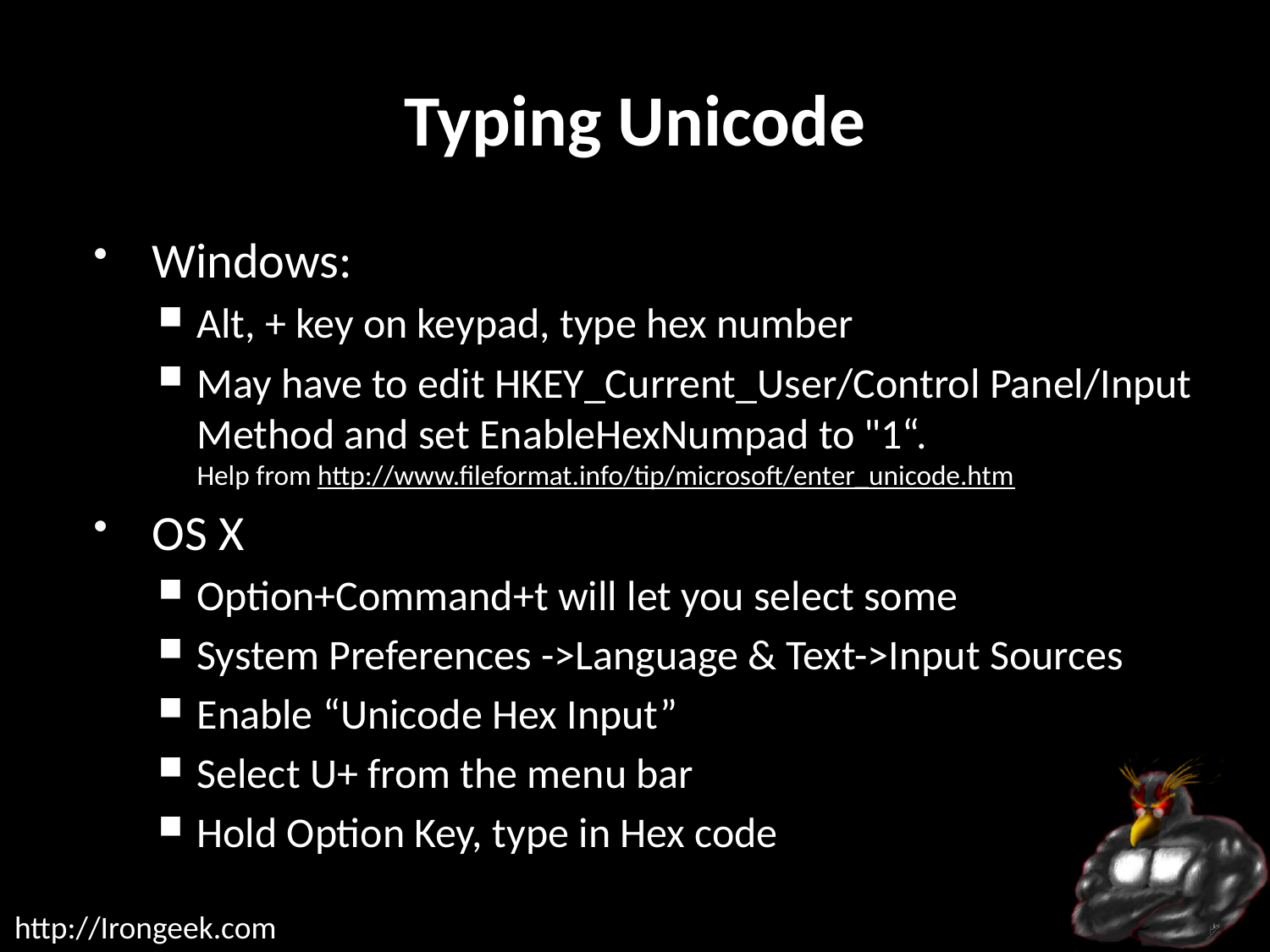

# Typing Unicode
Windows:
Alt, + key on keypad, type hex number
May have to edit HKEY_Current_User/Control Panel/Input Method and set EnableHexNumpad to "1“.
Help from http://www.fileformat.info/tip/microsoft/enter_unicode.htm
OS X
Option+Command+t will let you select some
System Preferences ->Language & Text->Input Sources
Enable “Unicode Hex Input”
Select U+ from the menu bar
Hold Option Key, type in Hex code